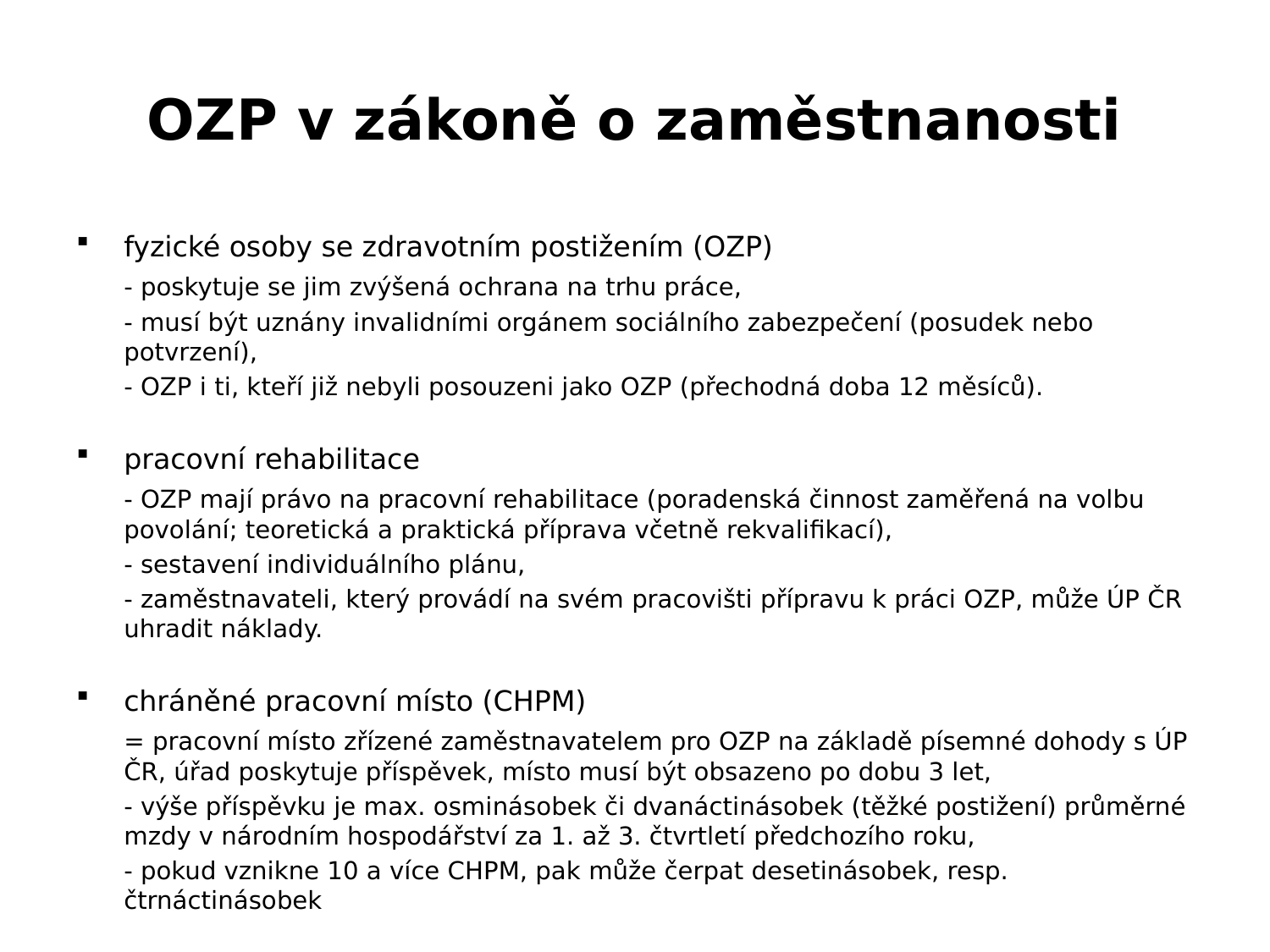

# OZP v zákoně o zaměstnanosti
fyzické osoby se zdravotním postižením (OZP)
	- poskytuje se jim zvýšená ochrana na trhu práce,
	- musí být uznány invalidními orgánem sociálního zabezpečení (posudek nebo potvrzení),
	- OZP i ti, kteří již nebyli posouzeni jako OZP (přechodná doba 12 měsíců).

pracovní rehabilitace
	- OZP mají právo na pracovní rehabilitace (poradenská činnost zaměřená na volbu povolání; teoretická a praktická příprava včetně rekvalifikací),
	- sestavení individuálního plánu,
	- zaměstnavateli, který provádí na svém pracovišti přípravu k práci OZP, může ÚP ČR uhradit náklady.

chráněné pracovní místo (CHPM)
	= pracovní místo zřízené zaměstnavatelem pro OZP na základě písemné dohody s ÚP ČR, úřad poskytuje příspěvek, místo musí být obsazeno po dobu 3 let,
	- výše příspěvku je max. osminásobek či dvanáctinásobek (těžké postižení) průměrné mzdy v národním hospodářství za 1. až 3. čtvrtletí předchozího roku,
	- pokud vznikne 10 a více CHPM, pak může čerpat desetinásobek, resp. čtrnáctinásobek